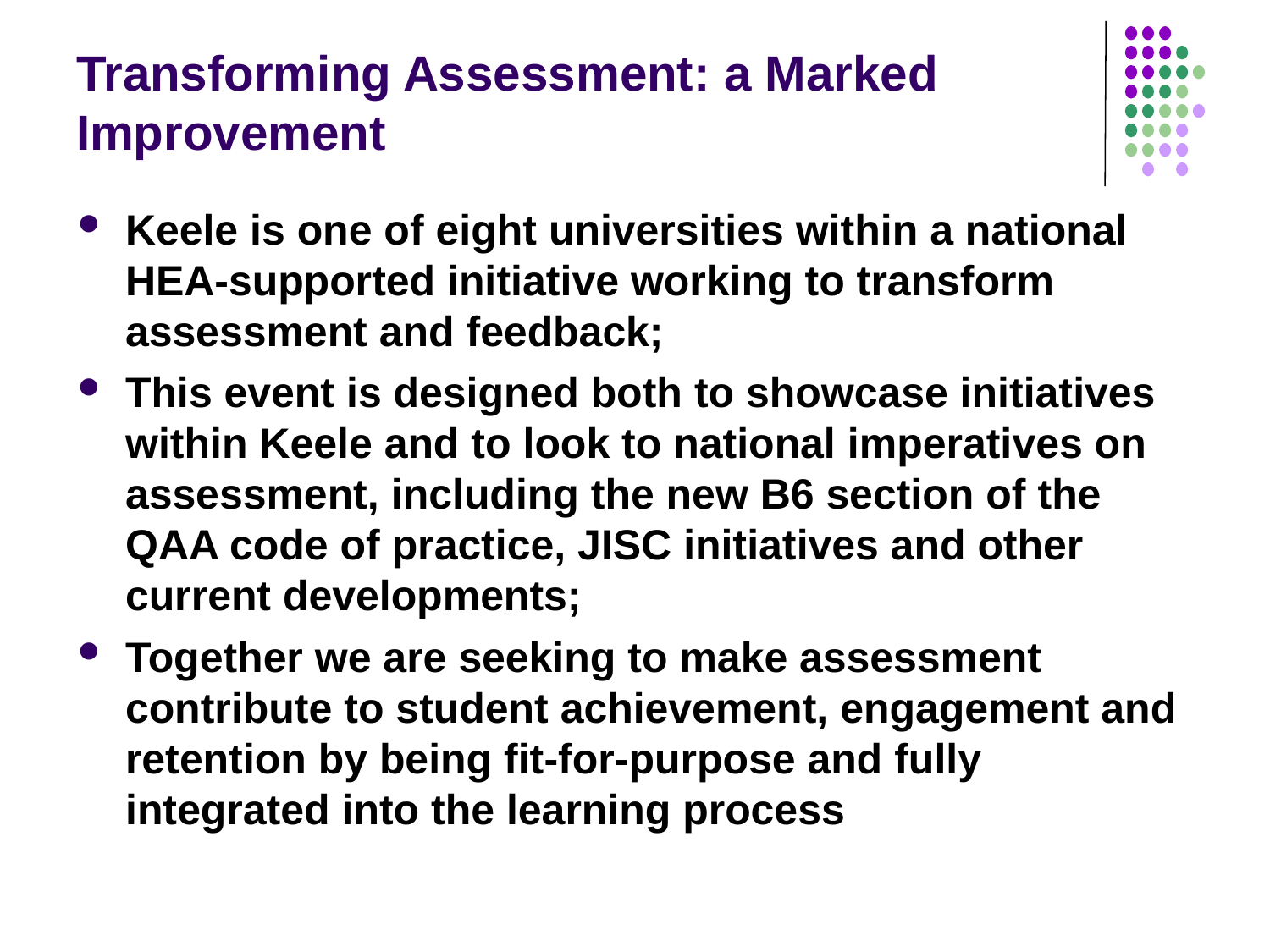

# Transforming Assessment: a Marked Improvement
Keele is one of eight universities within a national HEA-supported initiative working to transform assessment and feedback;
This event is designed both to showcase initiatives within Keele and to look to national imperatives on assessment, including the new B6 section of the QAA code of practice, JISC initiatives and other current developments;
Together we are seeking to make assessment contribute to student achievement, engagement and retention by being fit-for-purpose and fully integrated into the learning process